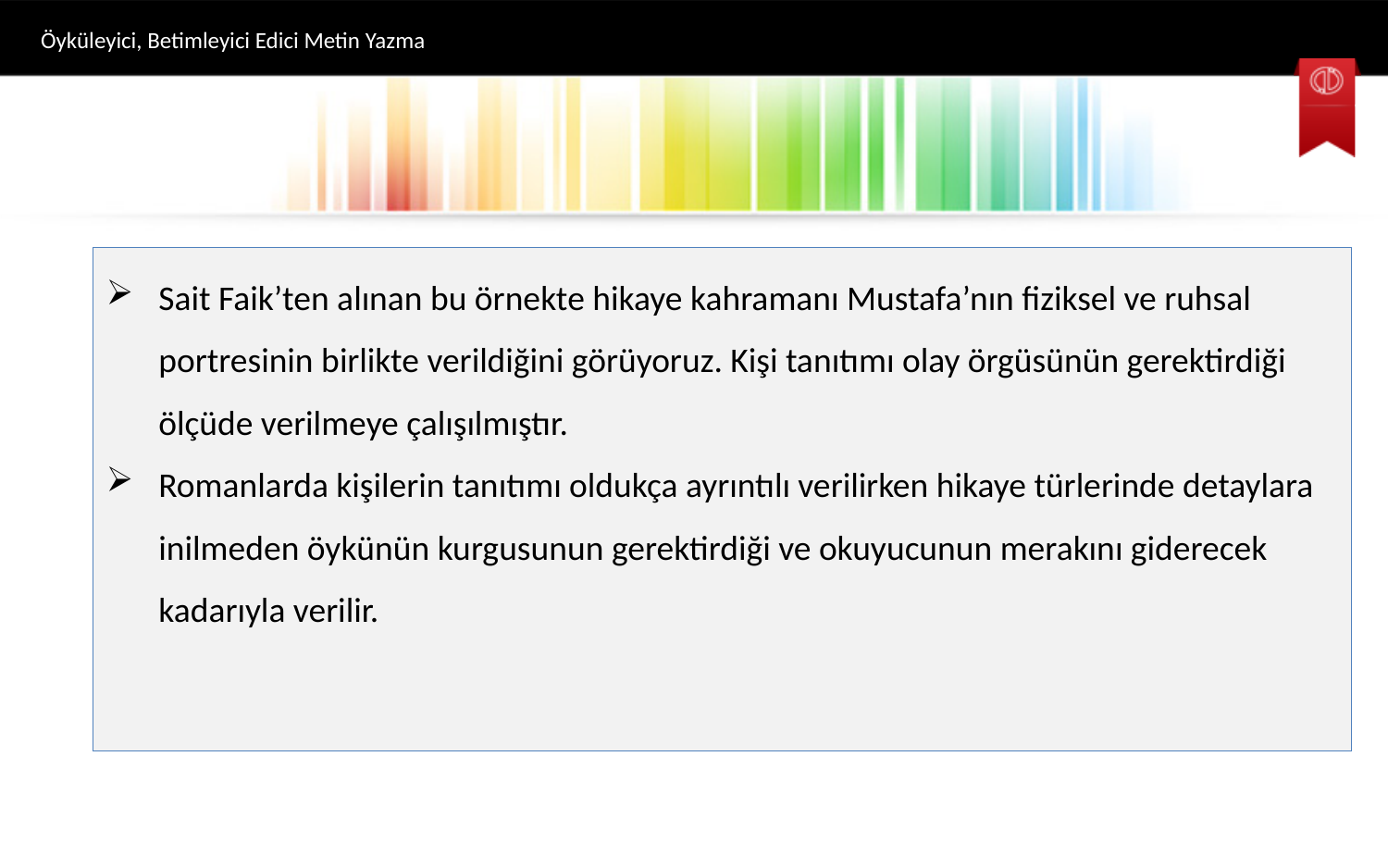

Öyküleyici, Betimleyici Edici Metin Yazma

Sait Faik’ten alınan bu örnekte hikaye kahramanı Mustafa’nın fiziksel ve ruhsal portresinin birlikte verildiğini görüyoruz. Kişi tanıtımı olay örgüsünün gerektirdiği ölçüde verilmeye çalışılmıştır.
Romanlarda kişilerin tanıtımı oldukça ayrıntılı verilirken hikaye türlerinde detaylara inilmeden öykünün kurgusunun gerektirdiği ve okuyucunun merakını giderecek kadarıyla verilir.